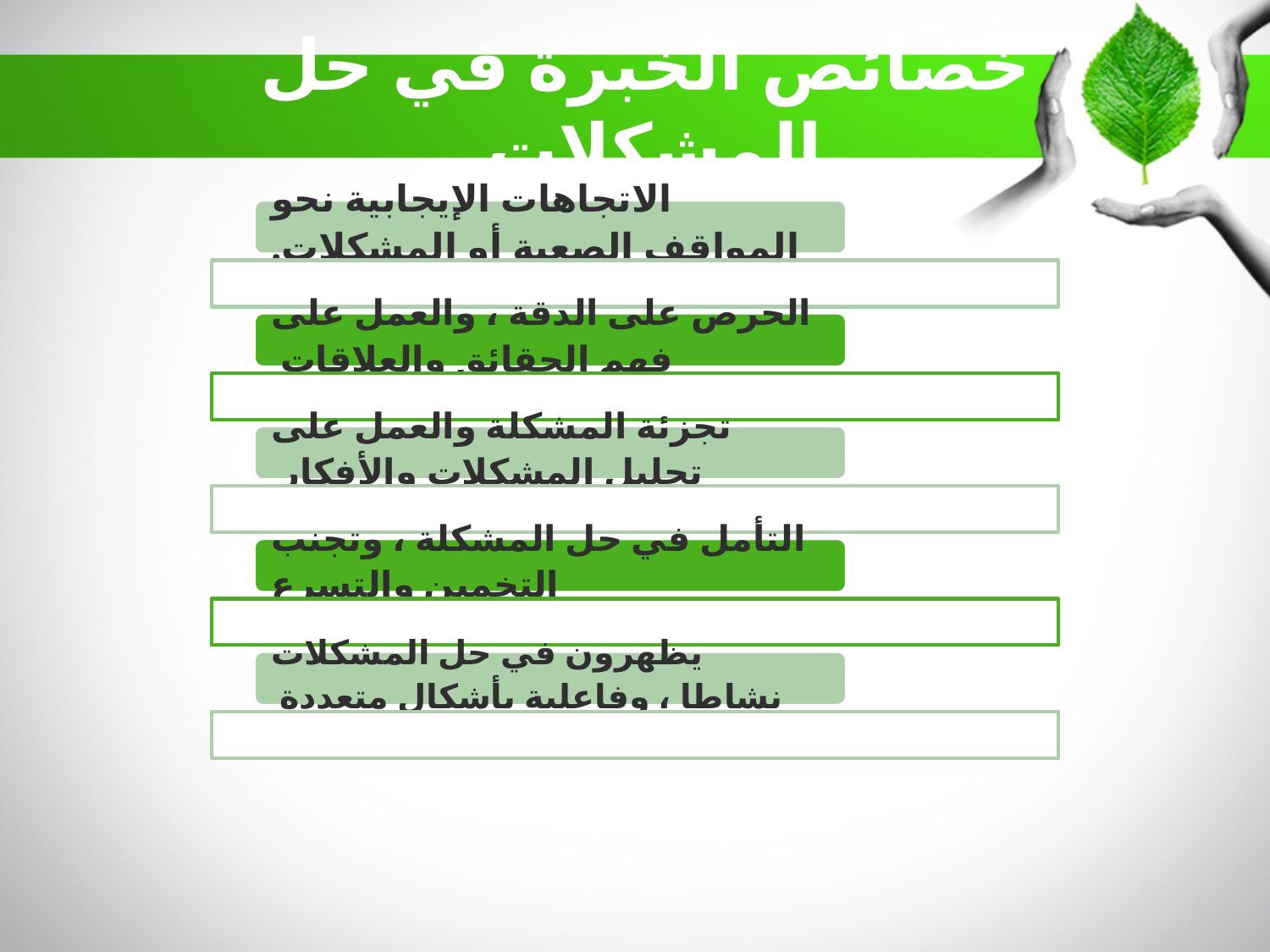

# خصائص الخبرة في حل المشكلات
التأمل في حل المشكلة ، وتجنب التخمين والتسرع